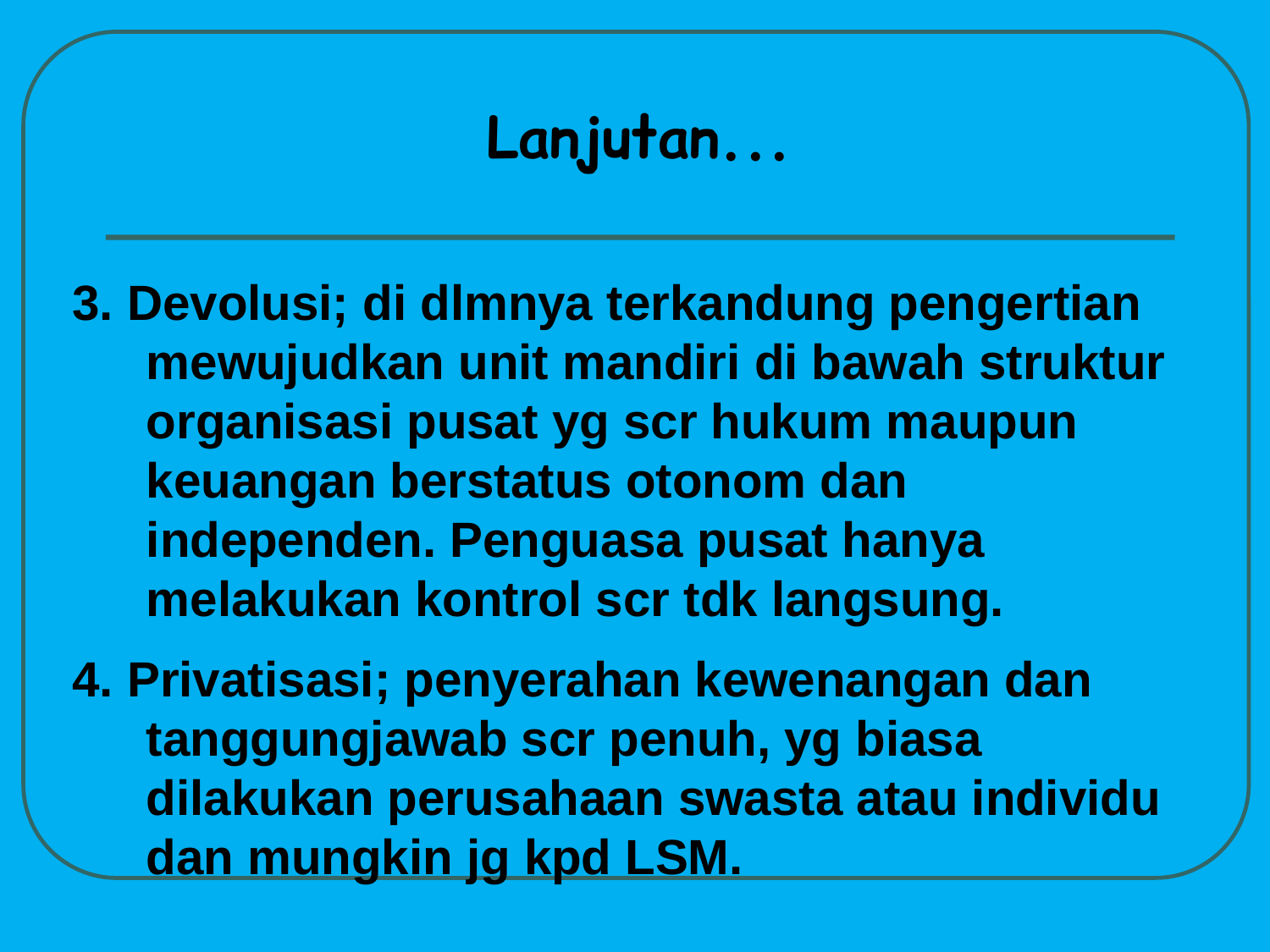

# Lanjutan...
3. Devolusi; di dlmnya terkandung pengertian mewujudkan unit mandiri di bawah struktur organisasi pusat yg scr hukum maupun keuangan berstatus otonom dan independen. Penguasa pusat hanya melakukan kontrol scr tdk langsung.
4. Privatisasi; penyerahan kewenangan dan tanggungjawab scr penuh, yg biasa dilakukan perusahaan swasta atau individu dan mungkin jg kpd LSM.